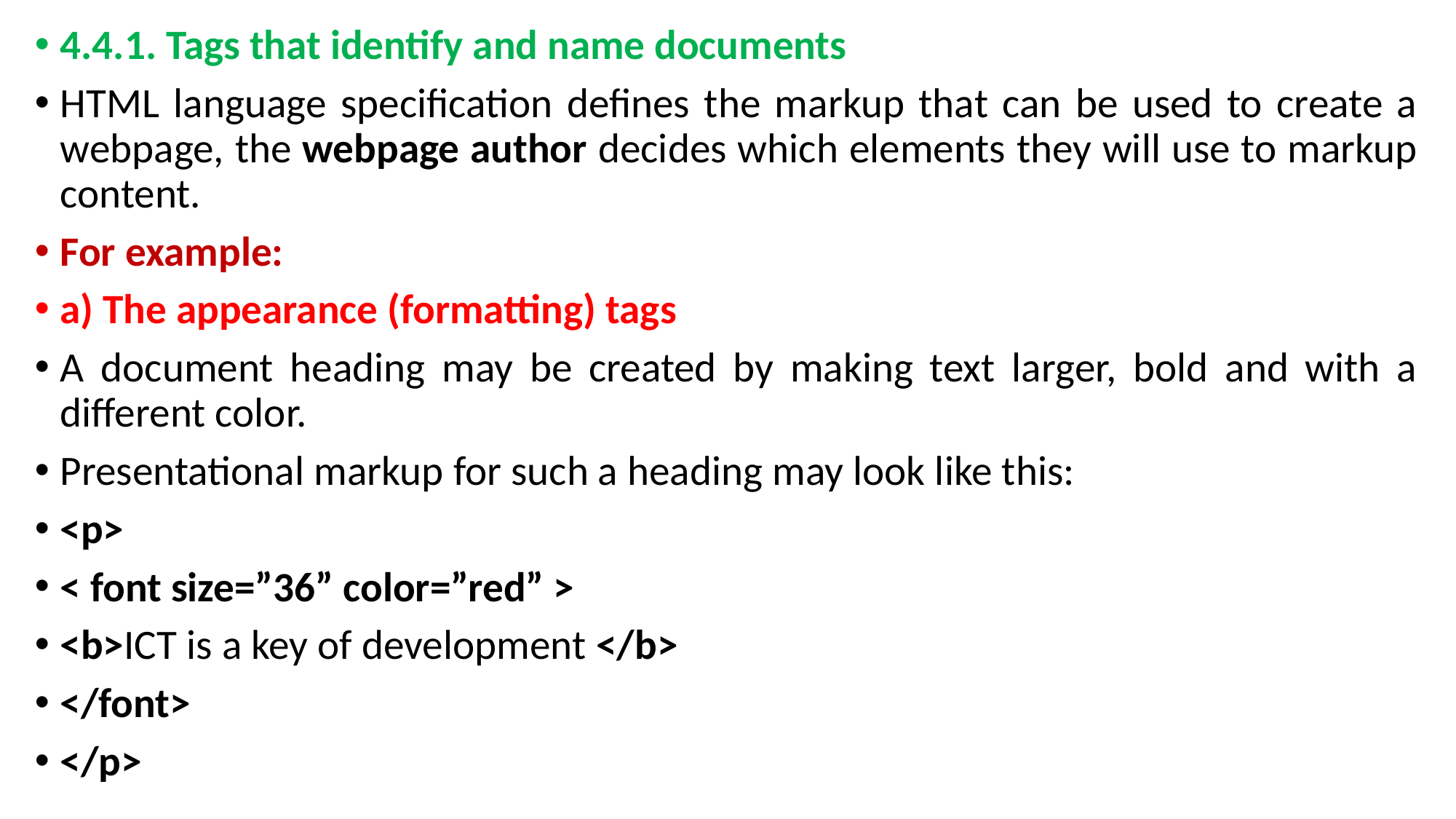

4.4.1. Tags that identify and name documents
HTML language specification defines the markup that can be used to create a webpage, the webpage author decides which elements they will use to markup content.
For example:
a) The appearance (formatting) tags
A document heading may be created by making text larger, bold and with a different color.
Presentational markup for such a heading may look like this:
<p>
< font size=”36” color=”red” >
<b>ICT is a key of development </b>
</font>
</p>